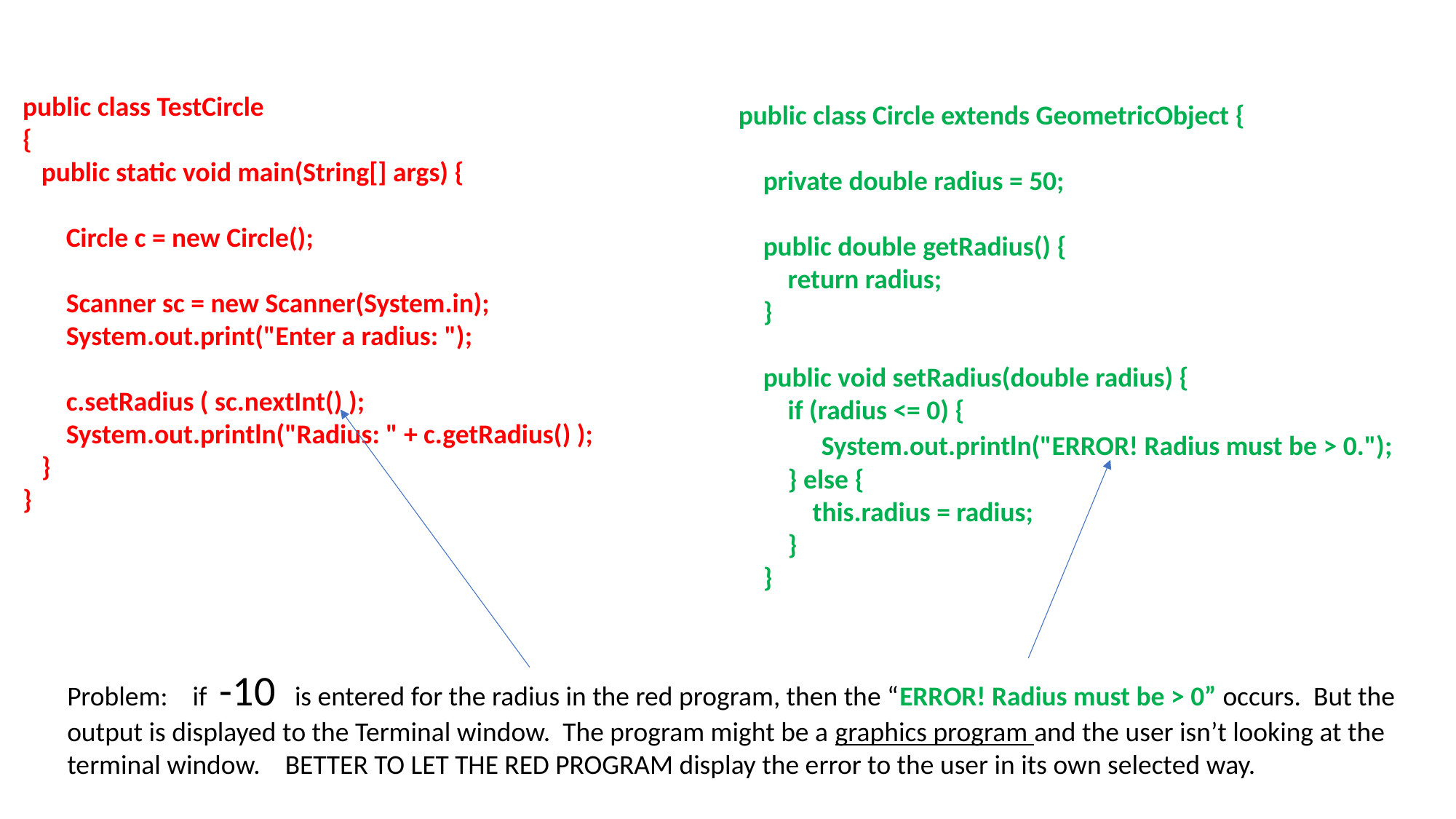

public class Circle extends GeometricObject {

    private double radius = 50;

    public double getRadius() {
        return radius;
    }

    public void setRadius(double radius) {
        if (radius <= 0) {
            System.out.println("ERROR! Radius must be > 0.");
        } else {
            this.radius = radius;
        }
    }
public class TestCircle
{
   public static void main(String[] args) {

       Circle c = new Circle();

       Scanner sc = new Scanner(System.in);
       System.out.print("Enter a radius: ");

       c.setRadius ( sc.nextInt() );
       System.out.println("Radius: " + c.getRadius() );
   }
}
Problem:    if  -10  is entered for the radius in the red program, then the “ERROR! Radius must be > 0” occurs.  But the output is displayed to the Terminal window.  The program might be a graphics program and the user isn’t looking at the terminal window.    BETTER TO LET THE RED PROGRAM display the error to the user in its own selected way.